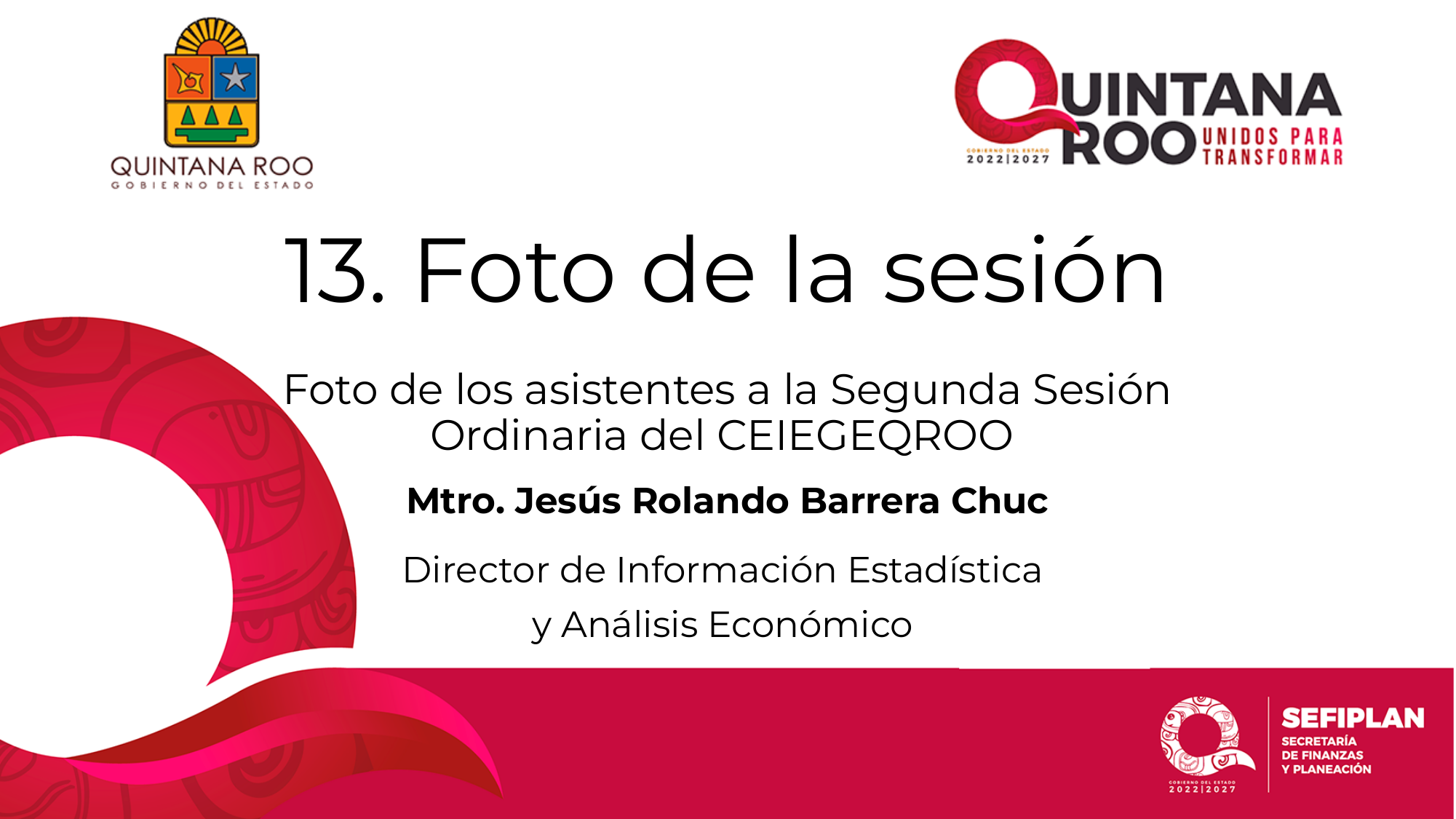

# 13. Foto de la sesión Foto de los asistentes a la Segunda Sesión Ordinaria del CEIEGEQROO
Mtro. Jesús Rolando Barrera Chuc
Director de Información Estadística
y Análisis Económico